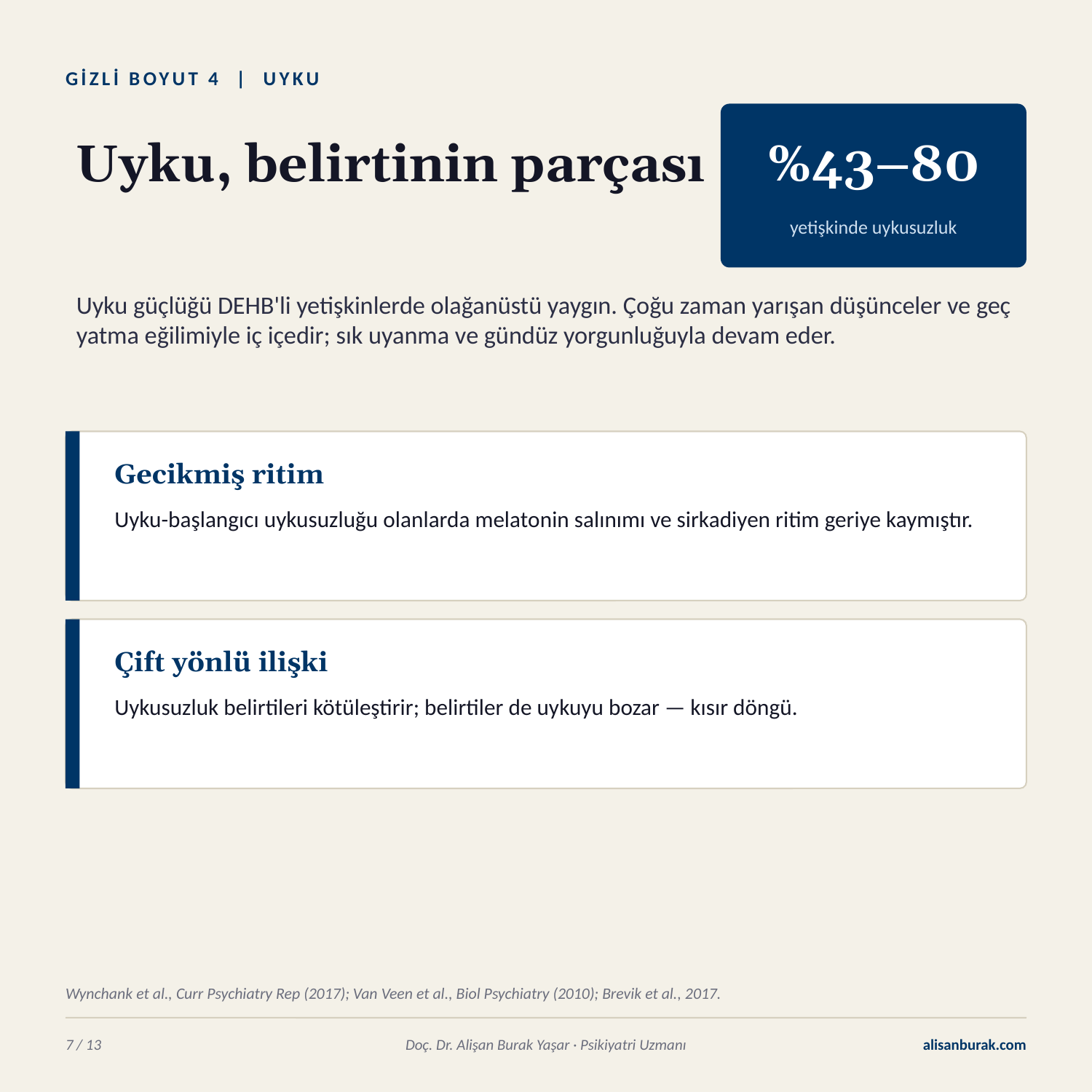

GİZLİ BOYUT 4  |  UYKU

Uyku, belirtinin parçası
%43–80
yetişkinde uykusuzluk
Uyku güçlüğü DEHB'li yetişkinlerde olağanüstü yaygın. Çoğu zaman yarışan düşünceler ve geç yatma eğilimiyle iç içedir; sık uyanma ve gündüz yorgunluğuyla devam eder.

Gecikmiş ritim
Uyku-başlangıcı uykusuzluğu olanlarda melatonin salınımı ve sirkadiyen ritim geriye kaymıştır.

Çift yönlü ilişki
Uykusuzluk belirtileri kötüleştirir; belirtiler de uykuyu bozar — kısır döngü.
Wynchank et al., Curr Psychiatry Rep (2017); Van Veen et al., Biol Psychiatry (2010); Brevik et al., 2017.

7 / 13
Doç. Dr. Alişan Burak Yaşar · Psikiyatri Uzmanı
alisanburak.com